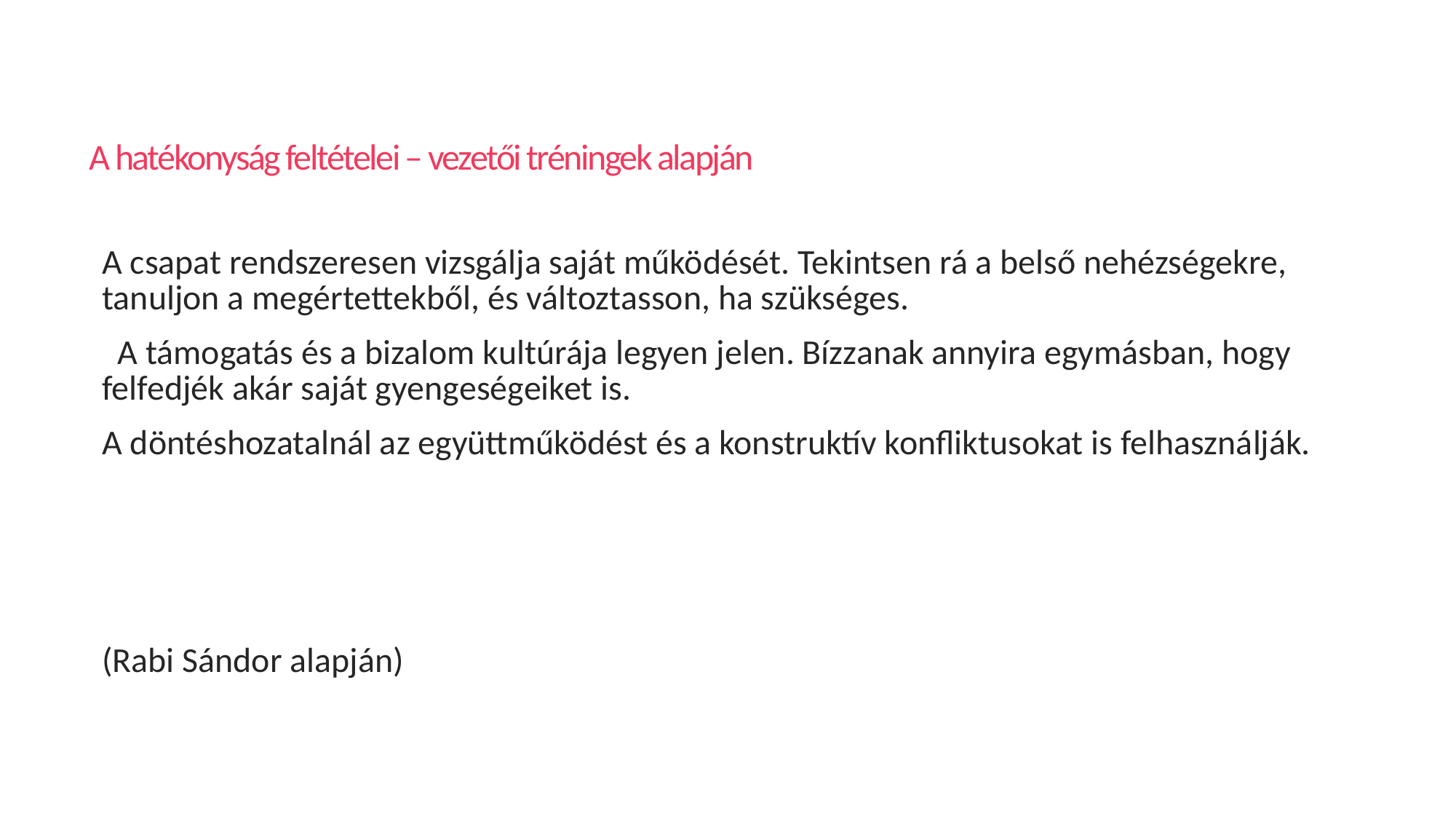

# A hatékonyság feltételei – vezetői tréningek alapján
A csapat rendszeresen vizsgálja saját működését. Tekintsen rá a belső nehézségekre, tanuljon a megértettekből, és változtasson, ha szükséges.
  A támogatás és a bizalom kultúrája legyen jelen. Bízzanak annyira egymásban, hogy felfedjék akár saját gyengeségeiket is.
A döntéshozatalnál az együttműködést és a konstruktív konfliktusokat is felhasználják.

(Rabi Sándor alapján)
83